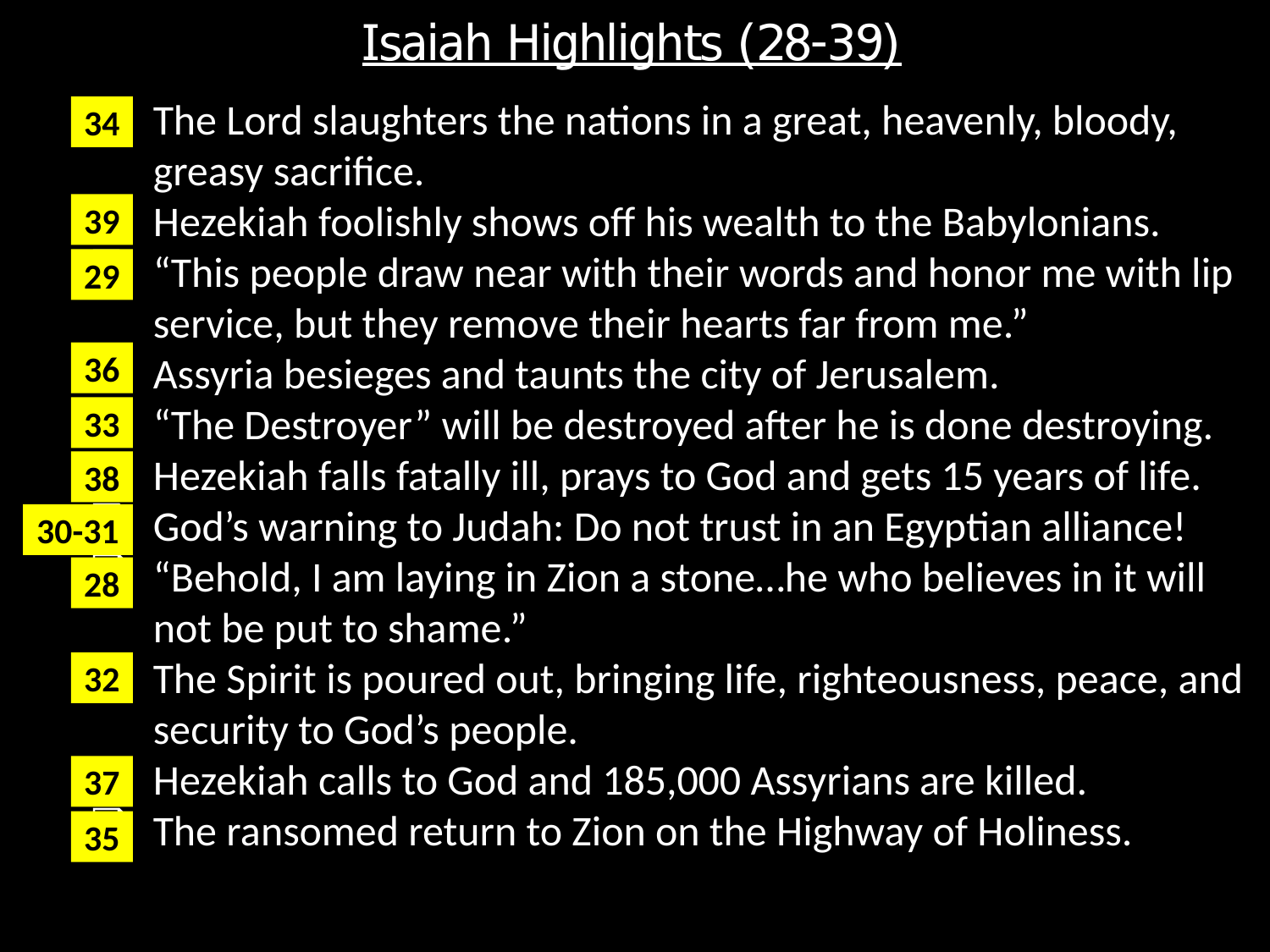

# Isaiah Highlights (28-39)
The Lord slaughters the nations in a great, heavenly, bloody, greasy sacrifice.
Hezekiah foolishly shows off his wealth to the Babylonians.
“This people draw near with their words and honor me with lip service, but they remove their hearts far from me.”
Assyria besieges and taunts the city of Jerusalem.
“The Destroyer” will be destroyed after he is done destroying.
Hezekiah falls fatally ill, prays to God and gets 15 years of life.
God’s warning to Judah: Do not trust in an Egyptian alliance!
“Behold, I am laying in Zion a stone…he who believes in it will not be put to shame.”
The Spirit is poured out, bringing life, righteousness, peace, and security to God’s people.
Hezekiah calls to God and 185,000 Assyrians are killed.
The ransomed return to Zion on the Highway of Holiness.
34
39
29
36
33
38
30-31
28
32
37
35